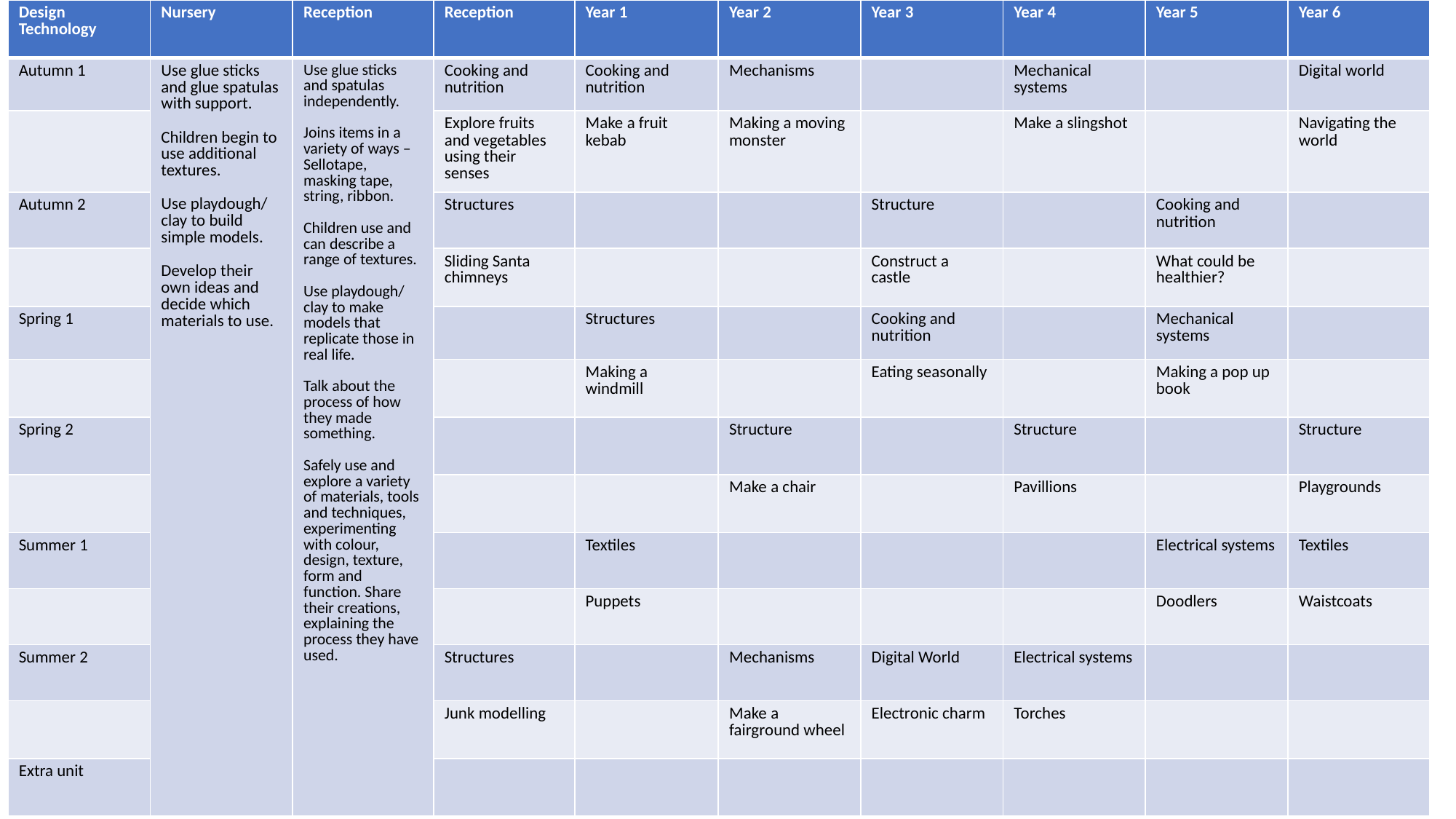

| Design Technology | Nursery | Reception | Reception | Year 1 | Year 2 | Year 3 | Year 4 | Year 5 | Year 6 |
| --- | --- | --- | --- | --- | --- | --- | --- | --- | --- |
| Autumn 1 | Use glue sticks and glue spatulas with support. Children begin to use additional textures. Use playdough/ clay to build simple models. Develop their own ideas and decide which materials to use. | Use glue sticks and spatulas independently. Joins items in a variety of ways – Sellotape, masking tape, string, ribbon. Children use and can describe a range of textures. Use playdough/ clay to make models that replicate those in real life. Talk about the process of how they made something. Safely use and explore a variety of materials, tools and techniques, experimenting with colour, design, texture, form and function. Share their creations, explaining the process they have used. | Cooking and nutrition | Cooking and nutrition | Mechanisms |  | Mechanical systems |  | Digital world |
|  |  |  | Explore fruits and vegetables using their senses | Make a fruit kebab | Making a moving monster |  | Make a slingshot |  | Navigating the world |
| Autumn 2 |  |  | Structures |  |  | Structure |  | Cooking and nutrition |  |
|  |  |  | Sliding Santa chimneys |  |  | Construct a castle |  | What could be healthier? |  |
| Spring 1 |  |  |  | Structures |  | Cooking and nutrition |  | Mechanical systems |  |
|  |  |  |  | Making a windmill |  | Eating seasonally |  | Making a pop up book |  |
| Spring 2 |  |  |  |  | Structure |  | Structure |  | Structure |
|  |  |  |  |  | Make a chair |  | Pavillions |  | Playgrounds |
| Summer 1 |  |  |  | Textiles |  |  |  | Electrical systems | Textiles |
|  |  |  |  | Puppets |  |  |  | Doodlers | Waistcoats |
| Summer 2 |  |  | Structures |  | Mechanisms | Digital World | Electrical systems |  |  |
|  |  |  | Junk modelling |  | Make a fairground wheel | Electronic charm | Torches |  |  |
| Extra unit |  |  |  |  |  |  |  |  |  |